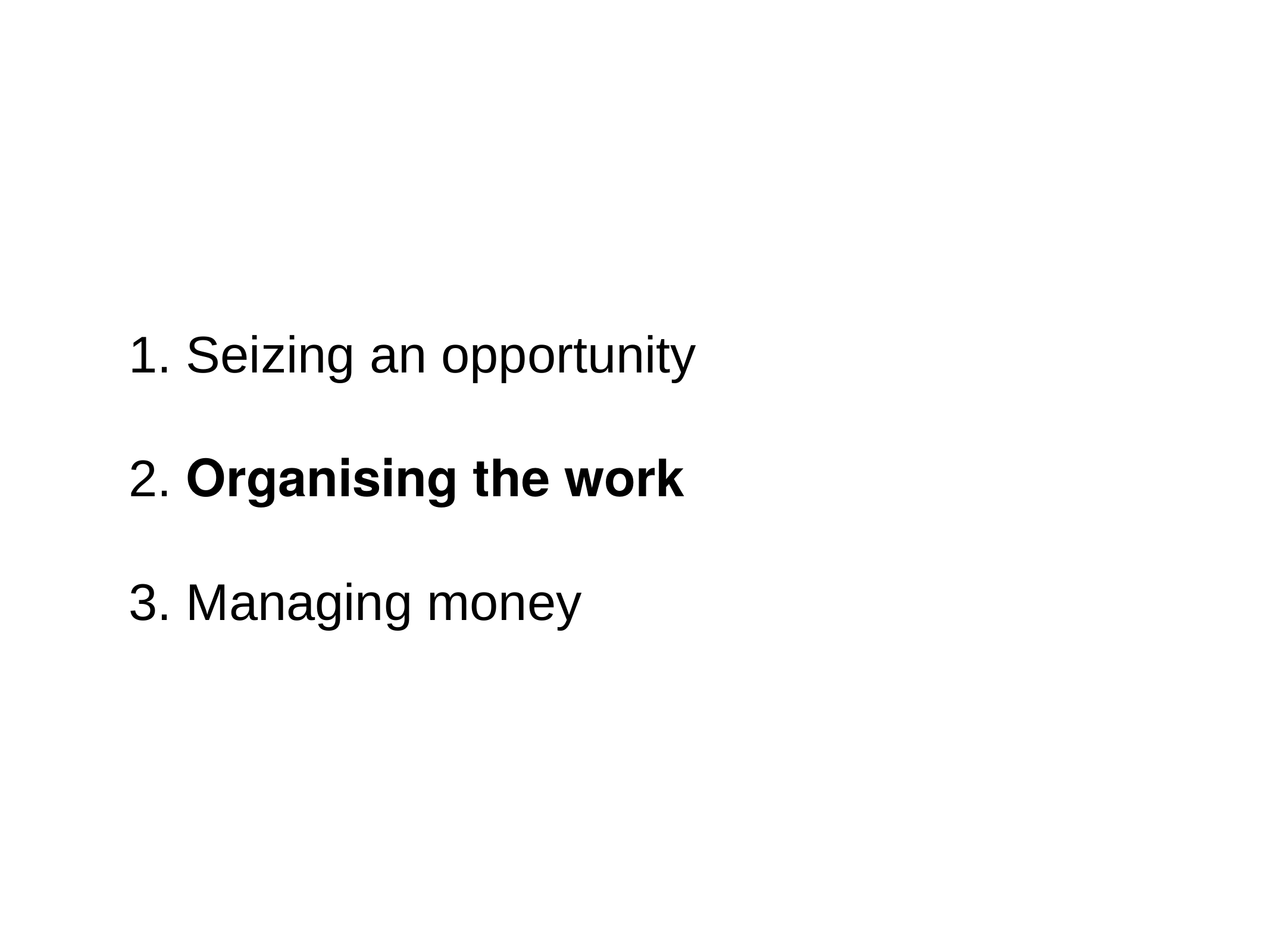

# 1. Seizing an opportunity

2. Organising the work

3. Managing money
31